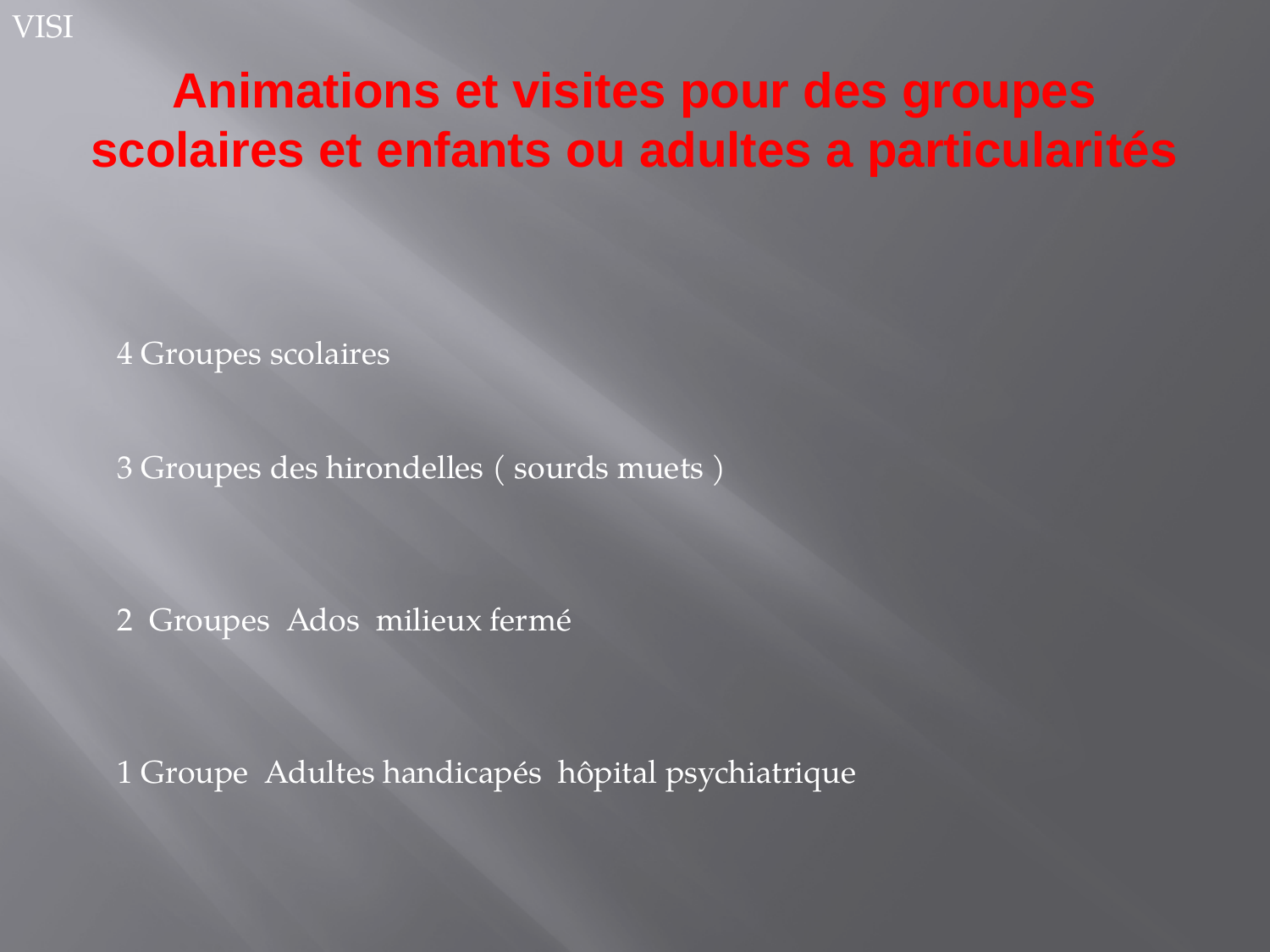

VISI
# Animations et visites pour des groupes scolaires et enfants ou adultes a particularités
4 Groupes scolaires

3 Groupes des hirondelles ( sourds muets )

2  Groupes  Ados  milieux fermé

1 Groupe  Adultes handicapés  hôpital psychiatrique